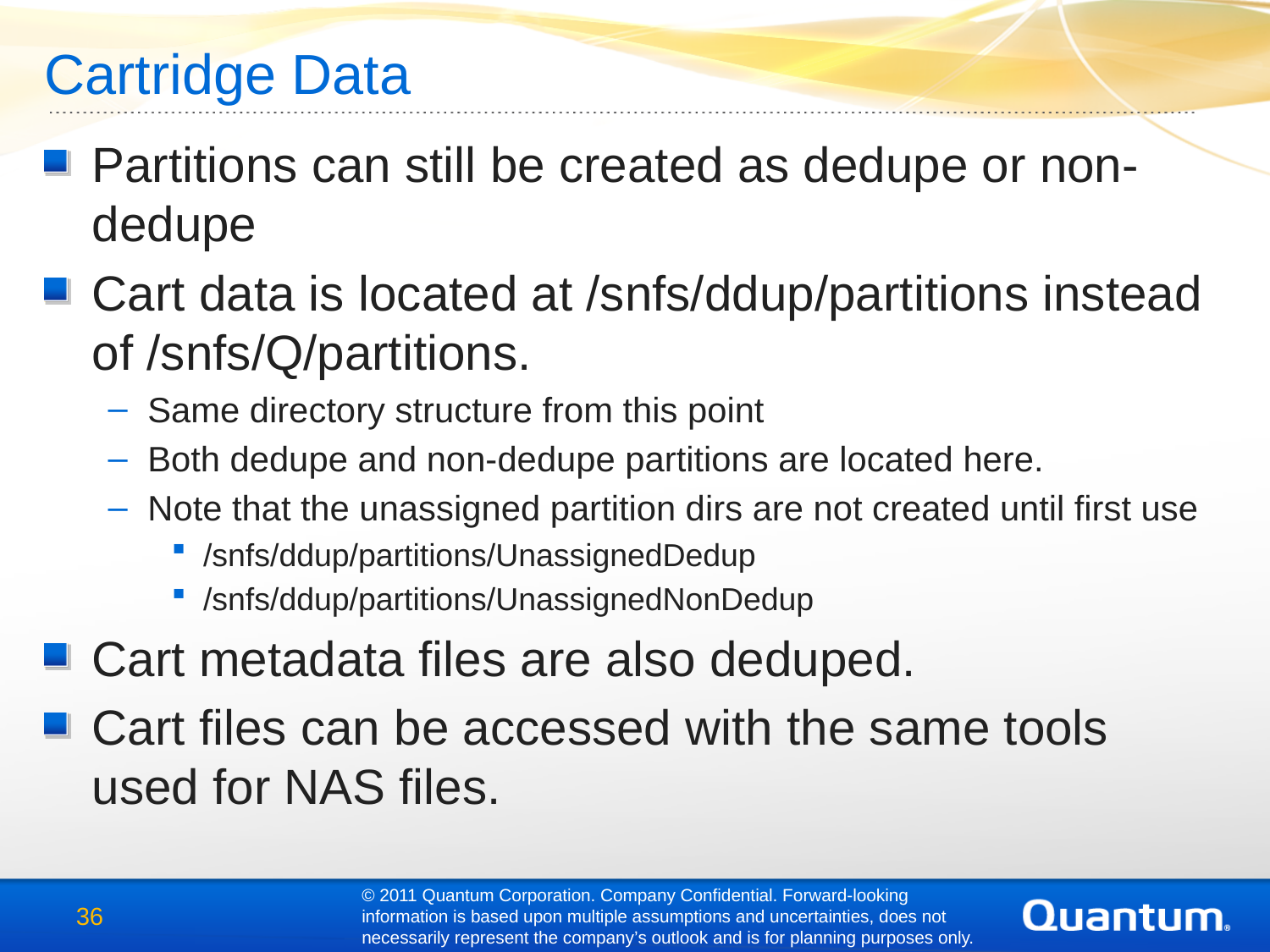

Cartridge Data
Partitions can still be created as dedupe or non-dedupe
Cart data is located at /snfs/ddup/partitions instead of /snfs/Q/partitions.
Same directory structure from this point
Both dedupe and non-dedupe partitions are located here.
Note that the unassigned partition dirs are not created until first use
/snfs/ddup/partitions/UnassignedDedup
/snfs/ddup/partitions/UnassignedNonDedup
Cart metadata files are also deduped.
Cart files can be accessed with the same tools used for NAS files.

© 2011 Quantum Corporation. Company Confidential. Forward-looking information is based upon multiple assumptions and uncertainties, does not necessarily represent the company’s outlook and is for planning purposes only.
36